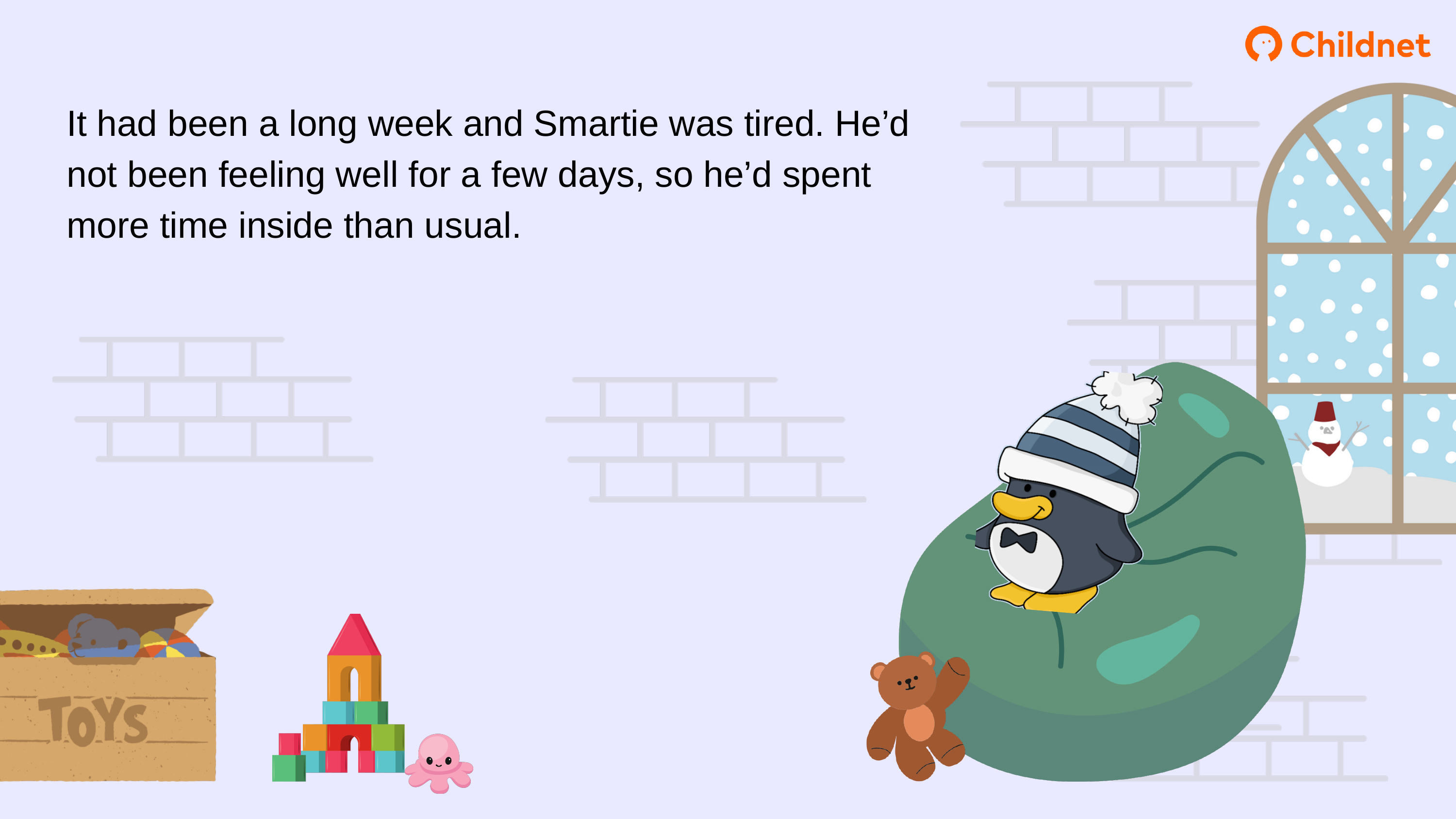

It had been a long week and Smartie was tired. He’d not been feeling well for a few days, so he’d spent more time inside than usual.